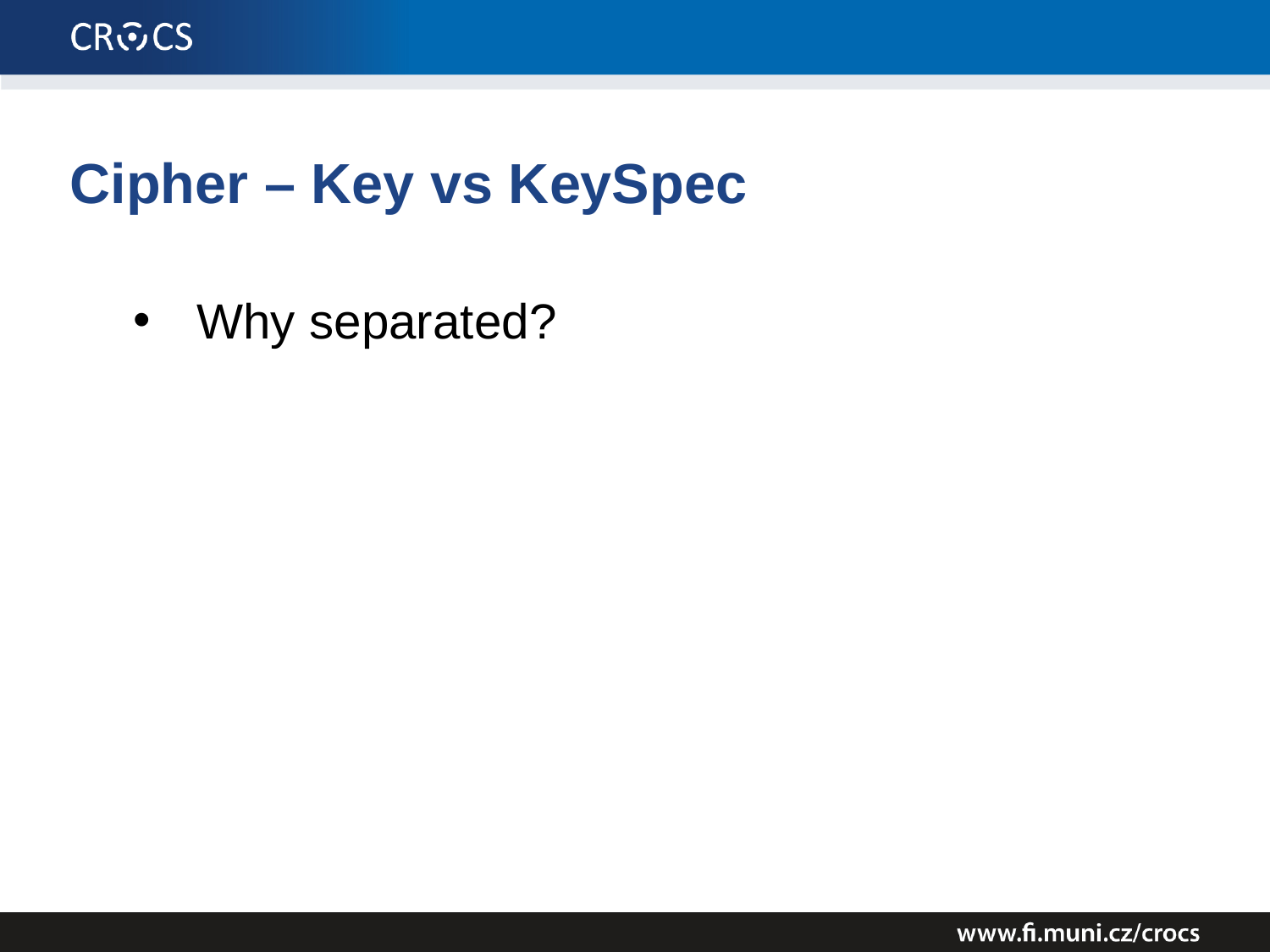

Cipher – Key vs KeySpec
Why separated?